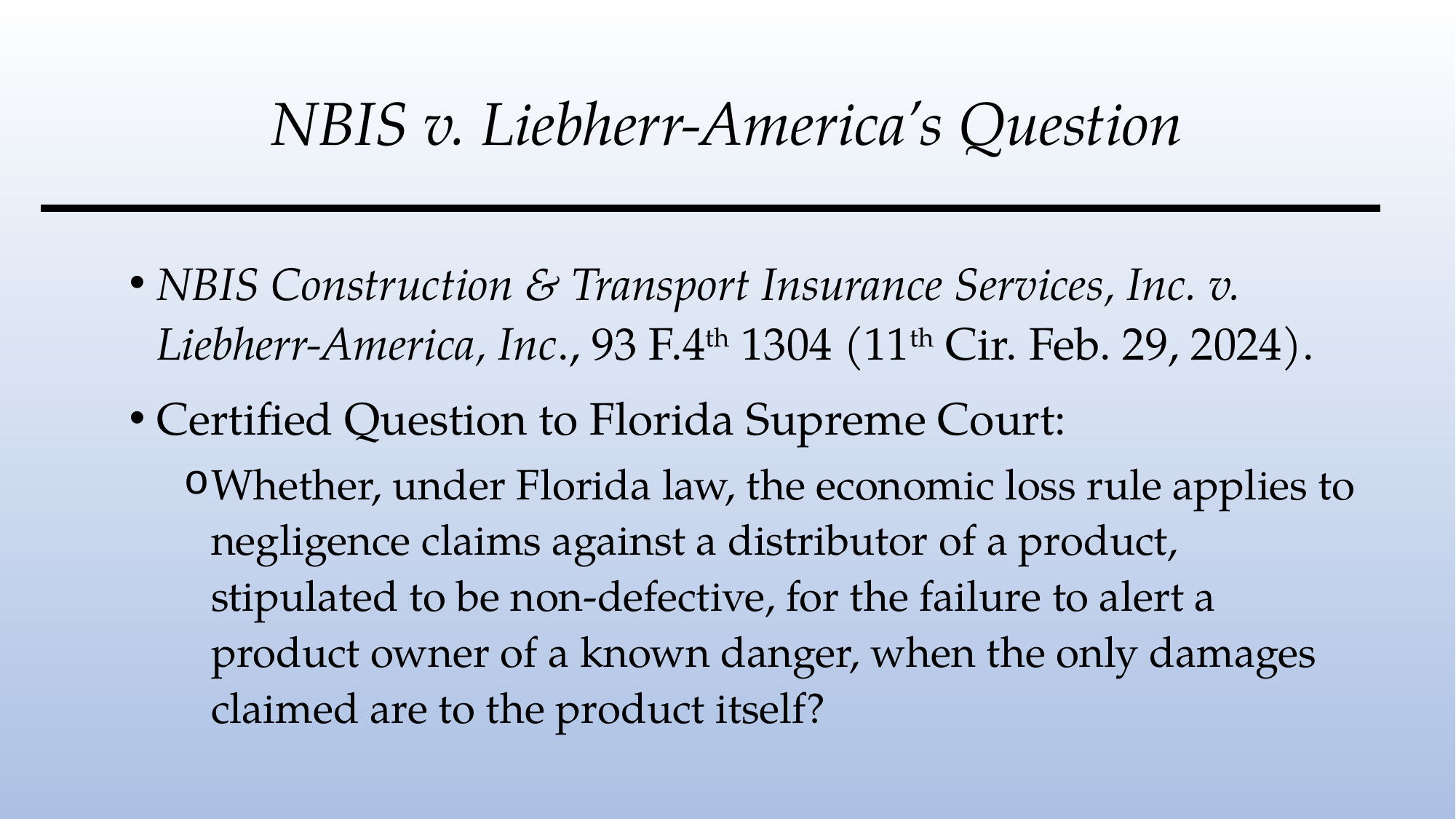

# NBIS v. Liebherr-America’s Question

NBIS Construction & Transport Insurance Services, Inc. v. Liebherr-America, Inc., 93 F.4th 1304 (11th Cir. Feb. 29, 2024).
Certified Question to Florida Supreme Court:
Whether, under Florida law, the economic loss rule applies to negligence claims against a distributor of a product, stipulated to be non-defective, for the failure to alert a product owner of a known danger, when the only damages claimed are to the product itself?